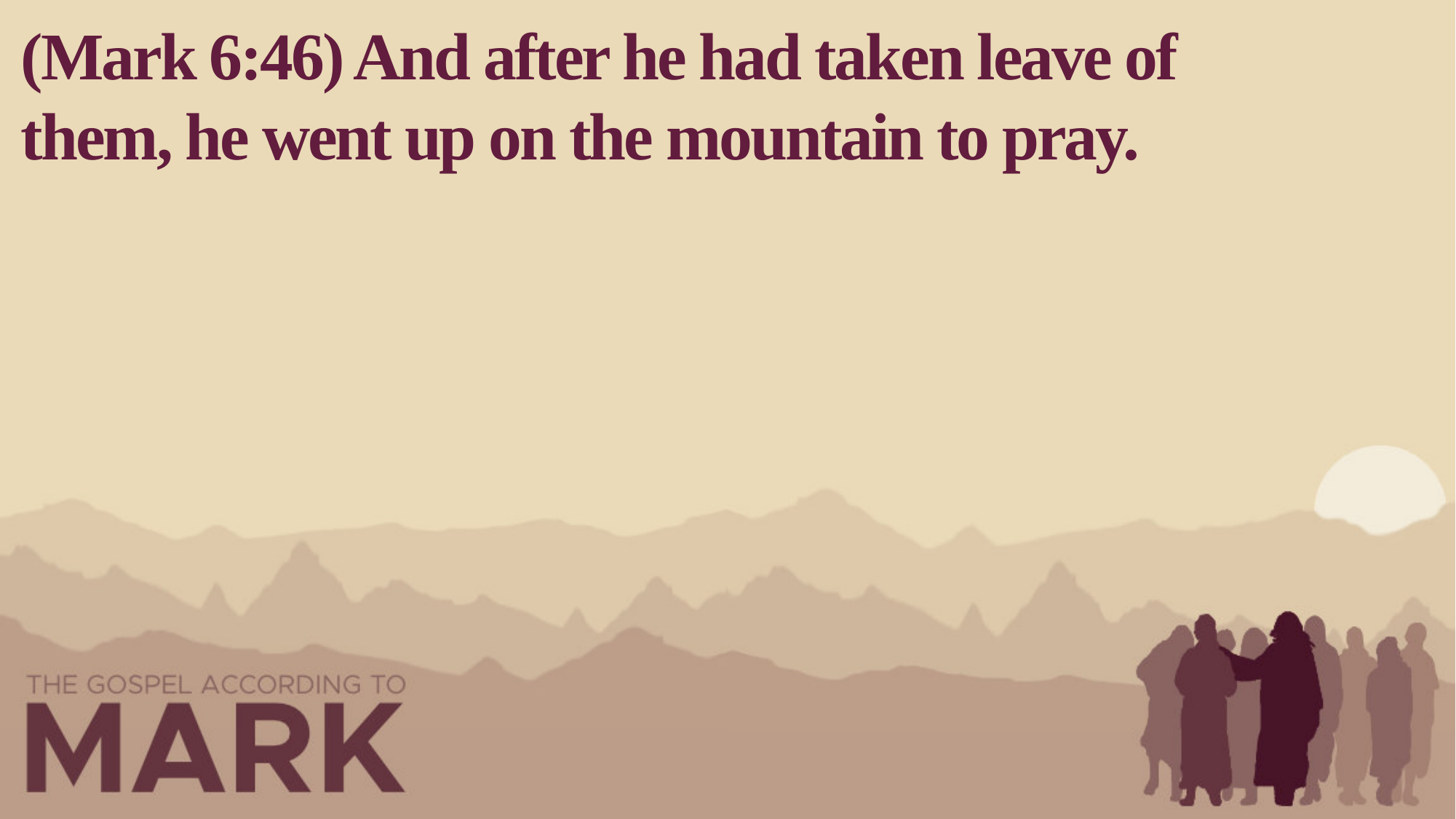

(Mark 6:46) And after he had taken leave of them, he went up on the mountain to pray.